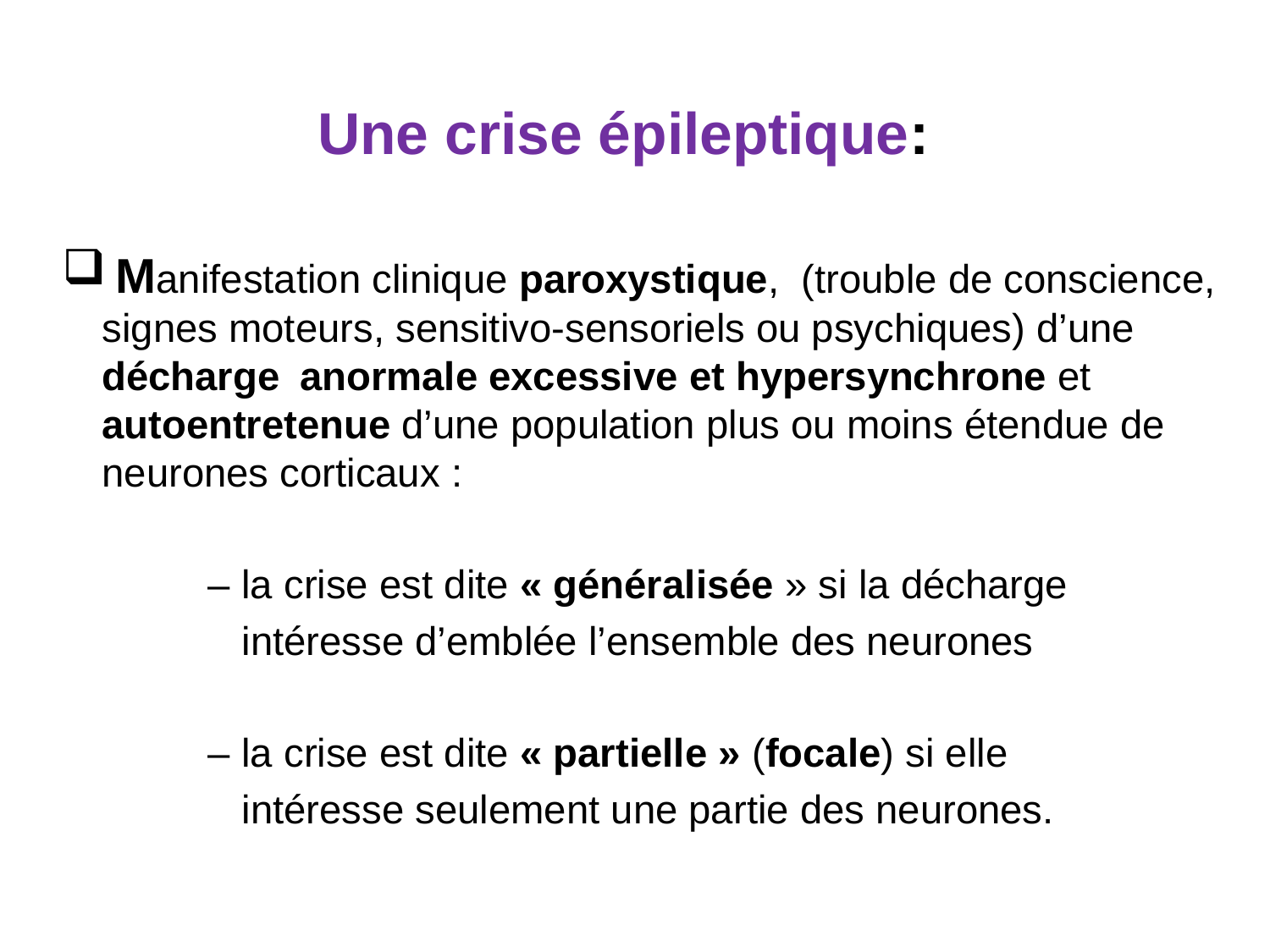

Une crise épileptique:

 Manifestation clinique paroxystique,  (trouble de conscience, signes moteurs, sensitivo-sensoriels ou psychiques) d’une décharge  anormale excessive et hypersynchrone et autoentretenue d’une population plus ou moins étendue de neurones corticaux :

             – la crise est dite « généralisée » si la décharge
                intéresse d’emblée l’ensemble des neurones

             – la crise est dite « partielle » (focale) si elle
                intéresse seulement une partie des neurones.